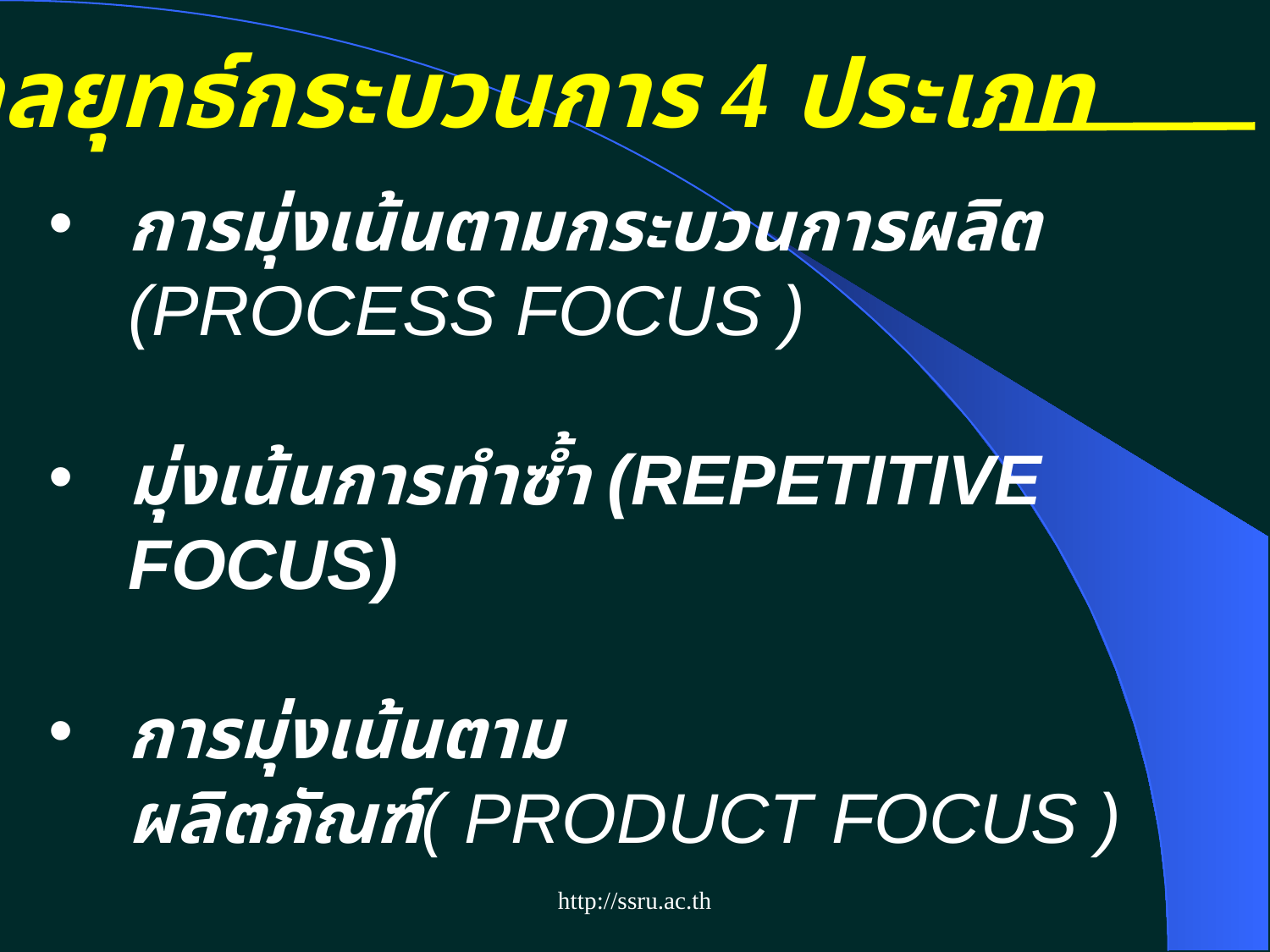

กลยุทธ์กระบวนการ 4 ประเภท

การมุ่งเน้นตามกระบวนการผลิต (PROCESS FOCUS )
มุ่งเน้นการทำซ้ำ (REPETITIVE FOCUS)
การมุ่งเน้นตามผลิตภัณฑ์( PRODUCT FOCUS )
มุ่งเน้นการตอบสนองความต้องการของผู้บริโภคเฉพาะราย (MASS CUSTOMIZATION FOCUS)
http://ssru.ac.th